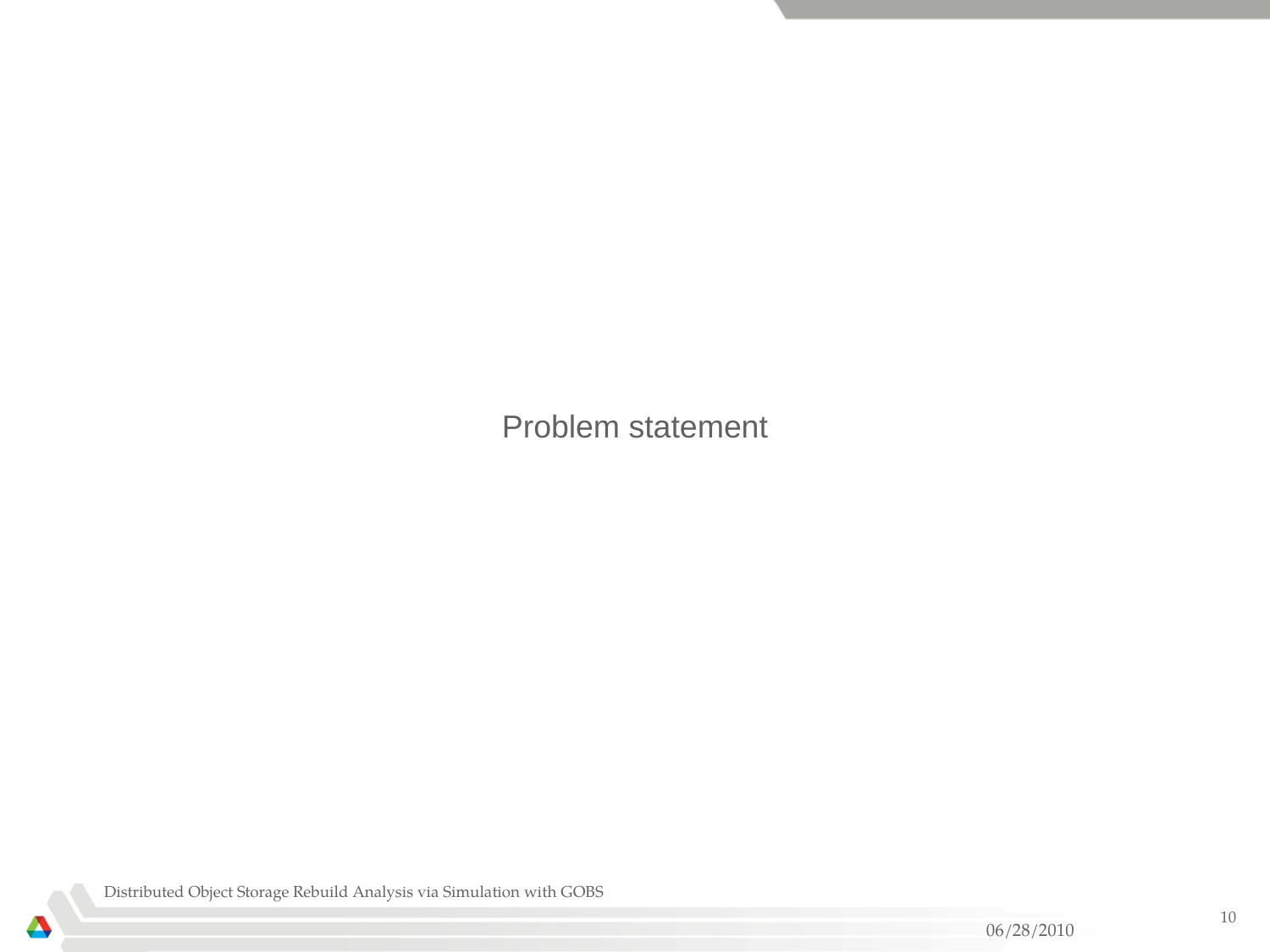

#

Problem statement

Distributed Object Storage Rebuild Analysis via Simulation with GOBS
10
06/28/2010